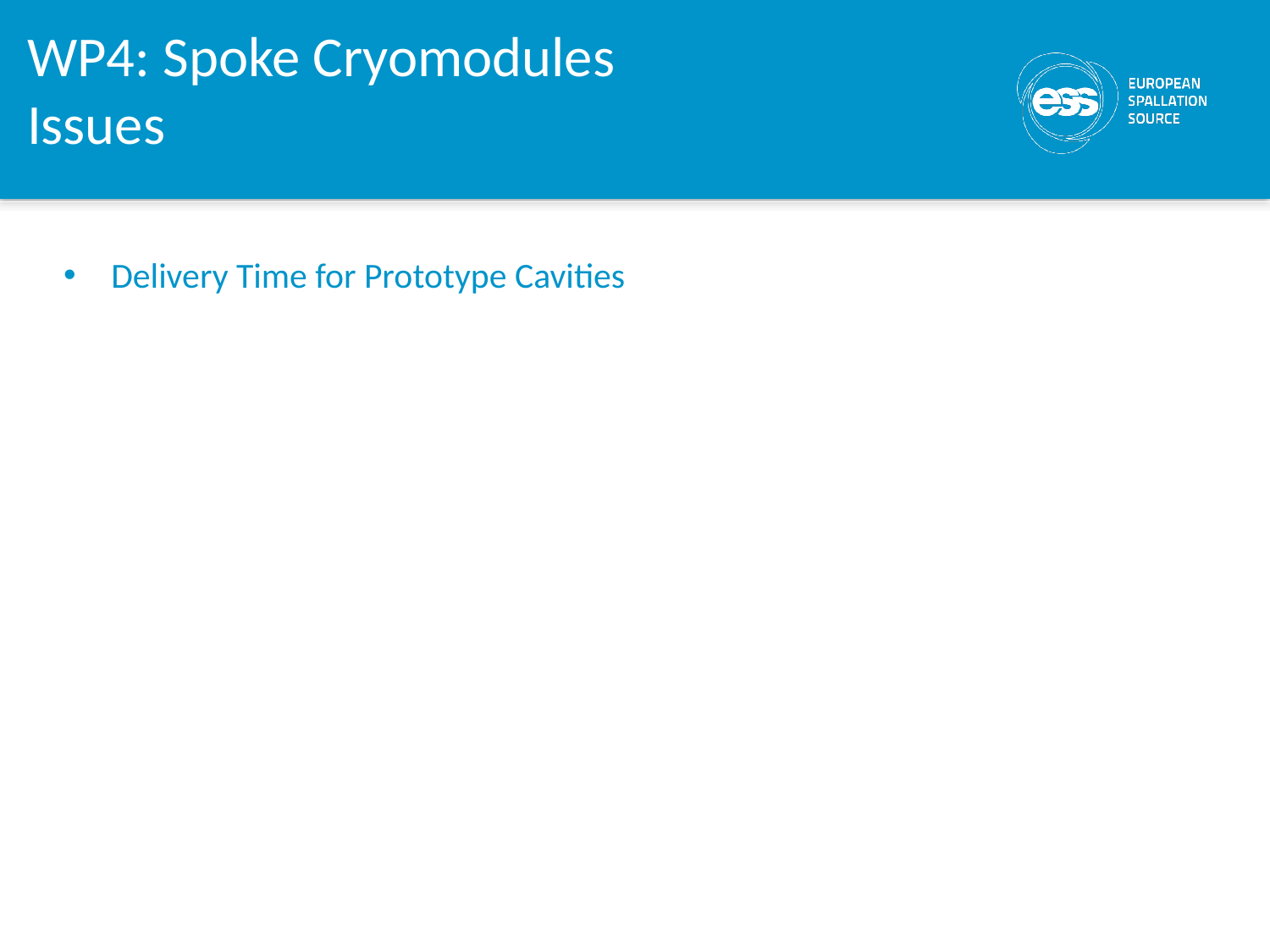

WP4: Spoke Cryomodules
Issues

Delivery Time for Prototype Cavities